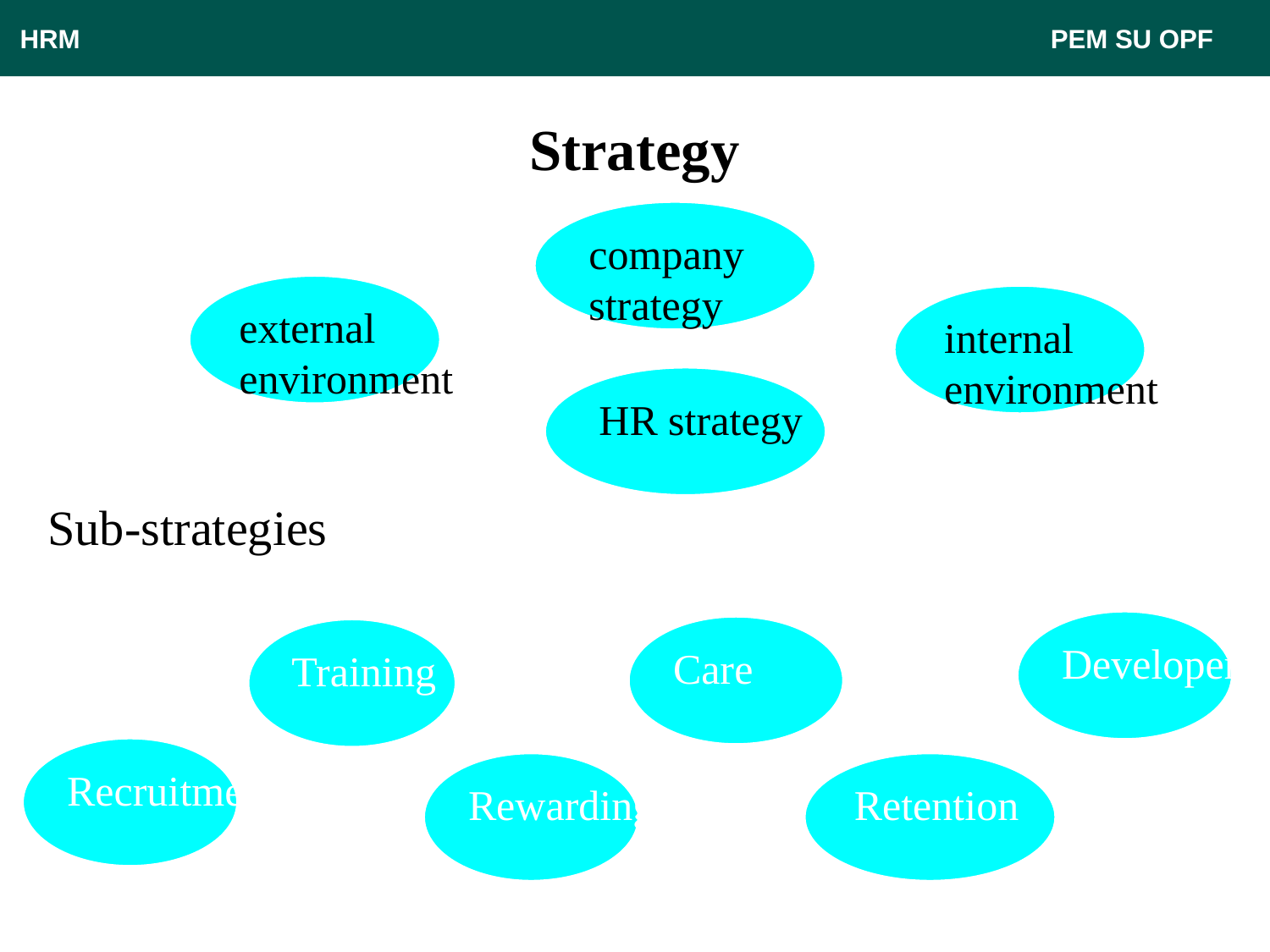

HRM								   PEM SU OPF
# Strategy
company
strategy

Sub-strategies
external
environment
internal
environment
HR strategy
Developement
Care
Training
Recruitment
Rewarding
Retention